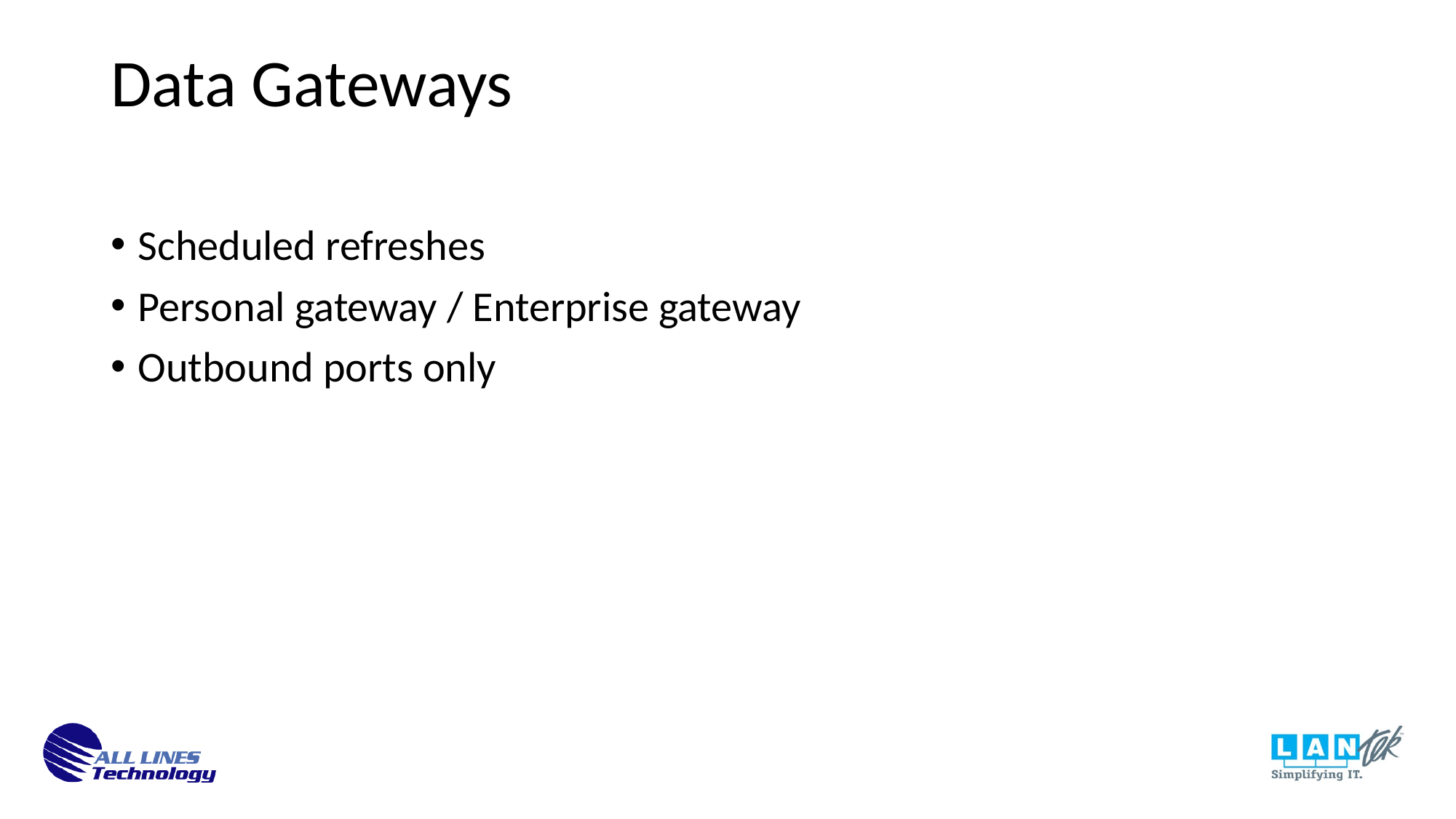

Data Gateways
Scheduled refreshes
Personal gateway / Enterprise gateway
Outbound ports only